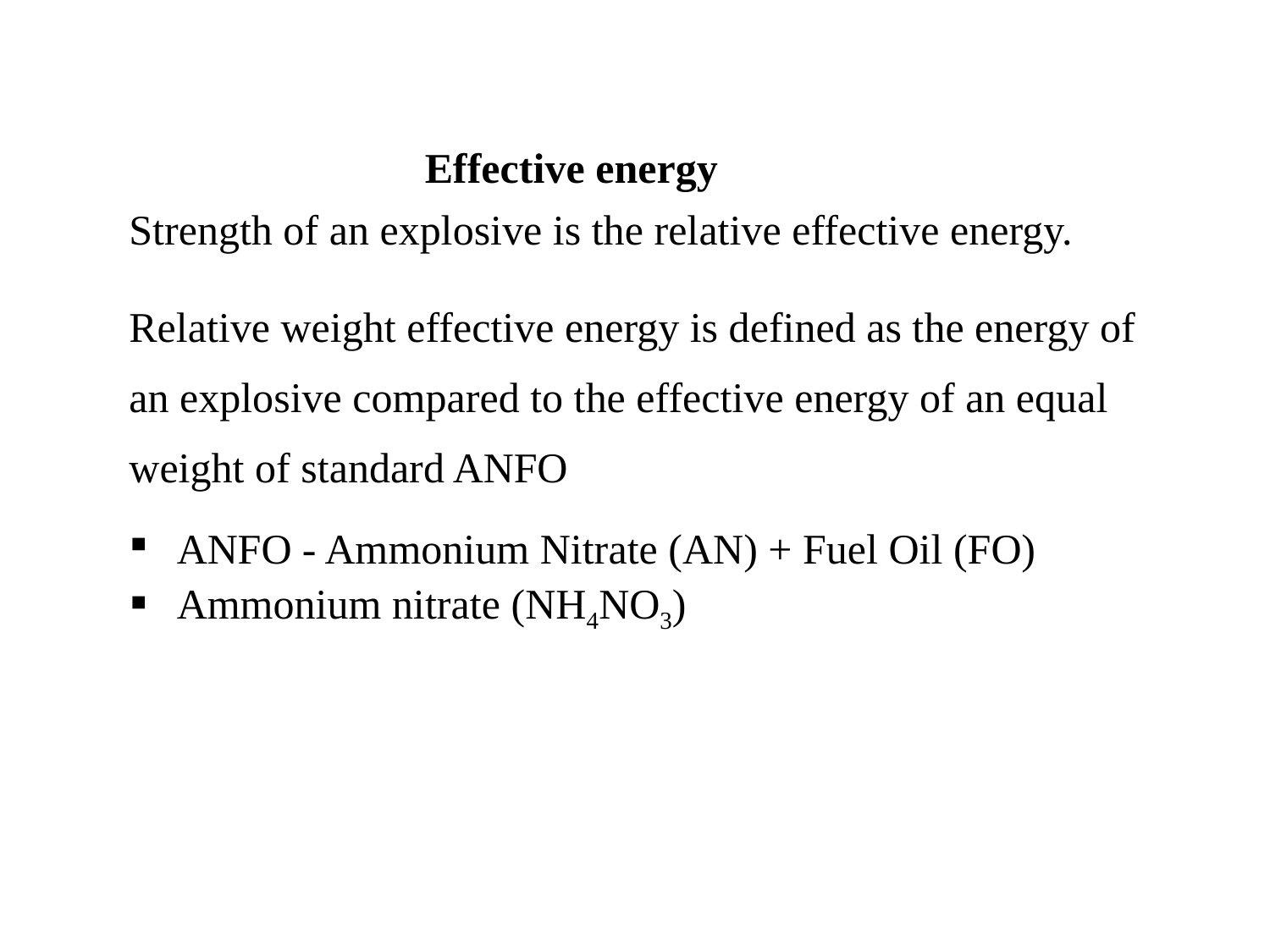

# Effective energy
Strength of an explosive is the relative effective energy.

Relative weight effective energy is defined as the energy of an explosive compared to the effective energy of an equal weight of standard ANFO

ANFO - Ammonium Nitrate (AN) + Fuel Oil (FO)
Ammonium nitrate (NH4NO3)